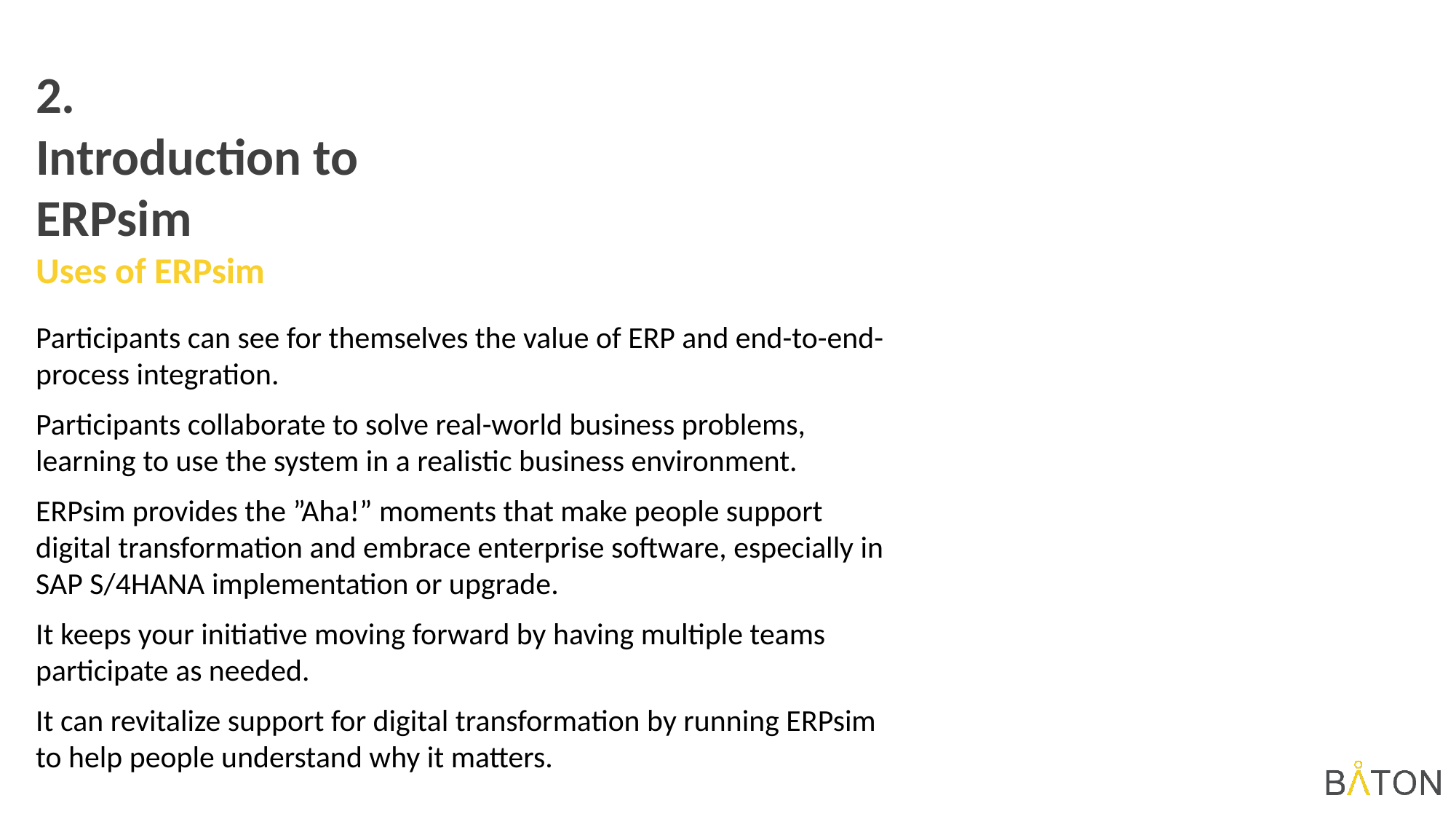

2.
Introduction to ERPsim
Uses of ERPsim

Participants can see for themselves the value of ERP and end-to-end-process integration.
Participants collaborate to solve real-world business problems, learning to use the system in a realistic business environment.
ERPsim provides the ”Aha!” moments that make people support digital transformation and embrace enterprise software, especially in SAP S/4HANA implementation or upgrade.
It keeps your initiative moving forward by having multiple teams participate as needed.
It can revitalize support for digital transformation by running ERPsim to help people understand why it matters.